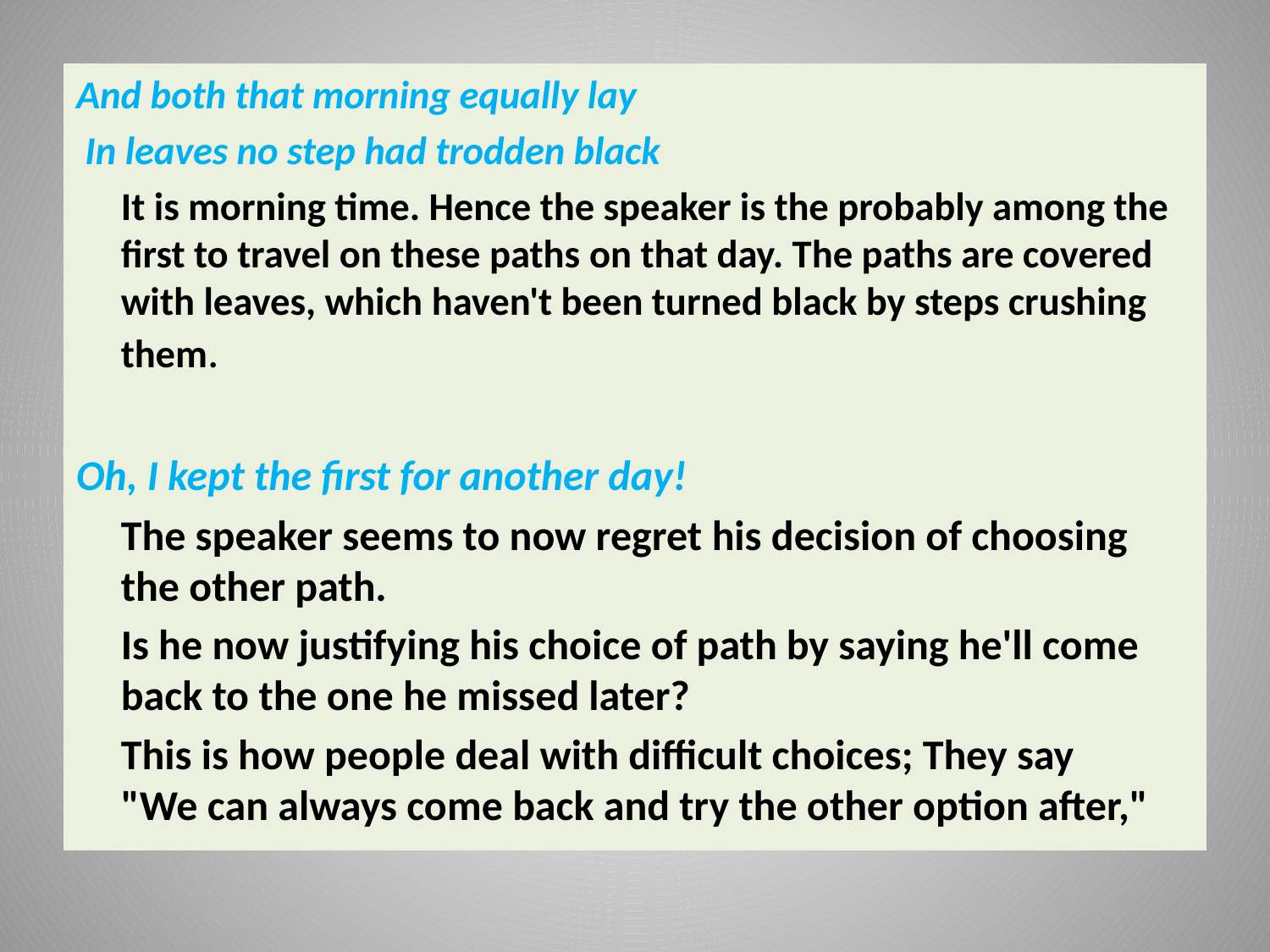

And both that morning equally lay
 In leaves no step had trodden black
	It is morning time. Hence the speaker is the probably among the first to travel on these paths on that day. The paths are covered with leaves, which haven't been turned black by steps crushing them.

Oh, I kept the first for another day!
	The speaker seems to now regret his decision of choosing the other path.
	Is he now justifying his choice of path by saying he'll come back to the one he missed later?
	This is how people deal with difficult choices; They say "We can always come back and try the other option after,"